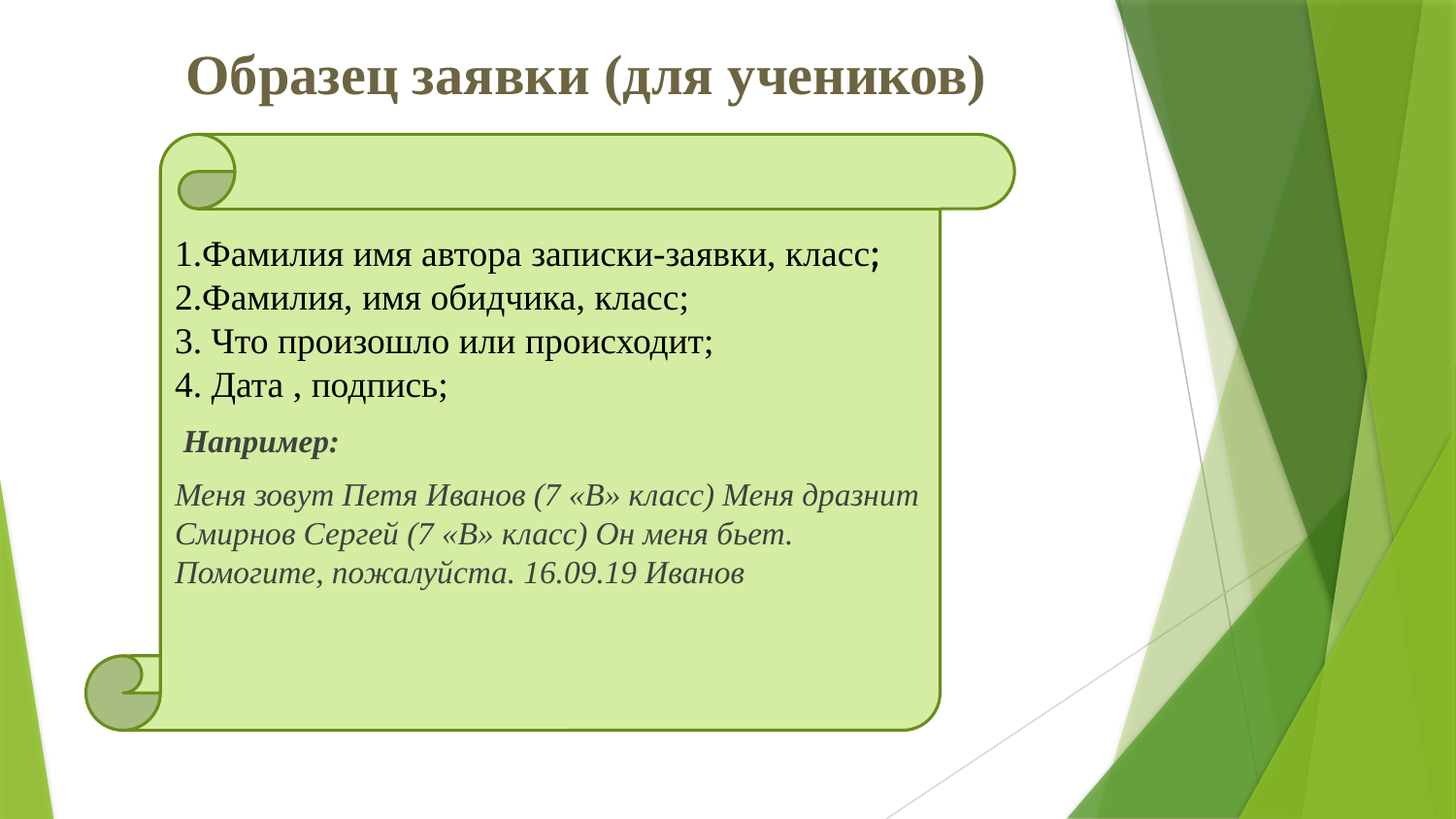

# Образец заявки (для учеников)
1.Фамилия имя автора записки-заявки, класс;
2.Фамилия, имя обидчика, класс;
3. Что произошло или происходит;
4. Дата , подпись;
 Например:
Меня зовут Петя Иванов (7 «В» класс) Меня дразнит Смирнов Сергей (7 «В» класс) Он меня бьет. Помогите, пожалуйста. 16.09.19 Иванов